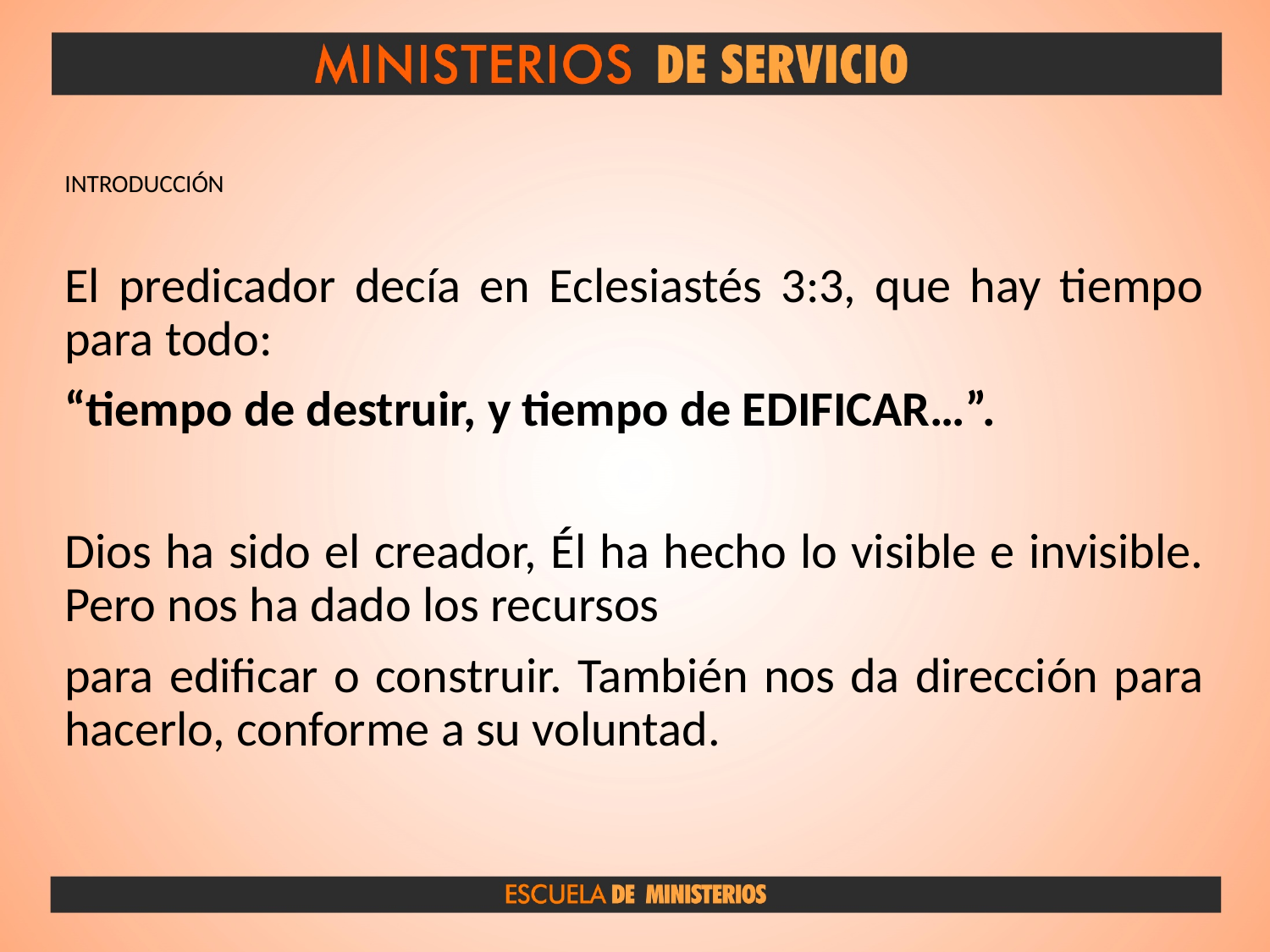

# INTRODUCCIÓN
El predicador decía en Eclesiastés 3:3, que hay tiempo para todo:
“tiempo de destruir, y tiempo de EDIFICAR…”.

Dios ha sido el creador, Él ha hecho lo visible e invisible. Pero nos ha dado los recursos
para edificar o construir. También nos da dirección para hacerlo, conforme a su voluntad.